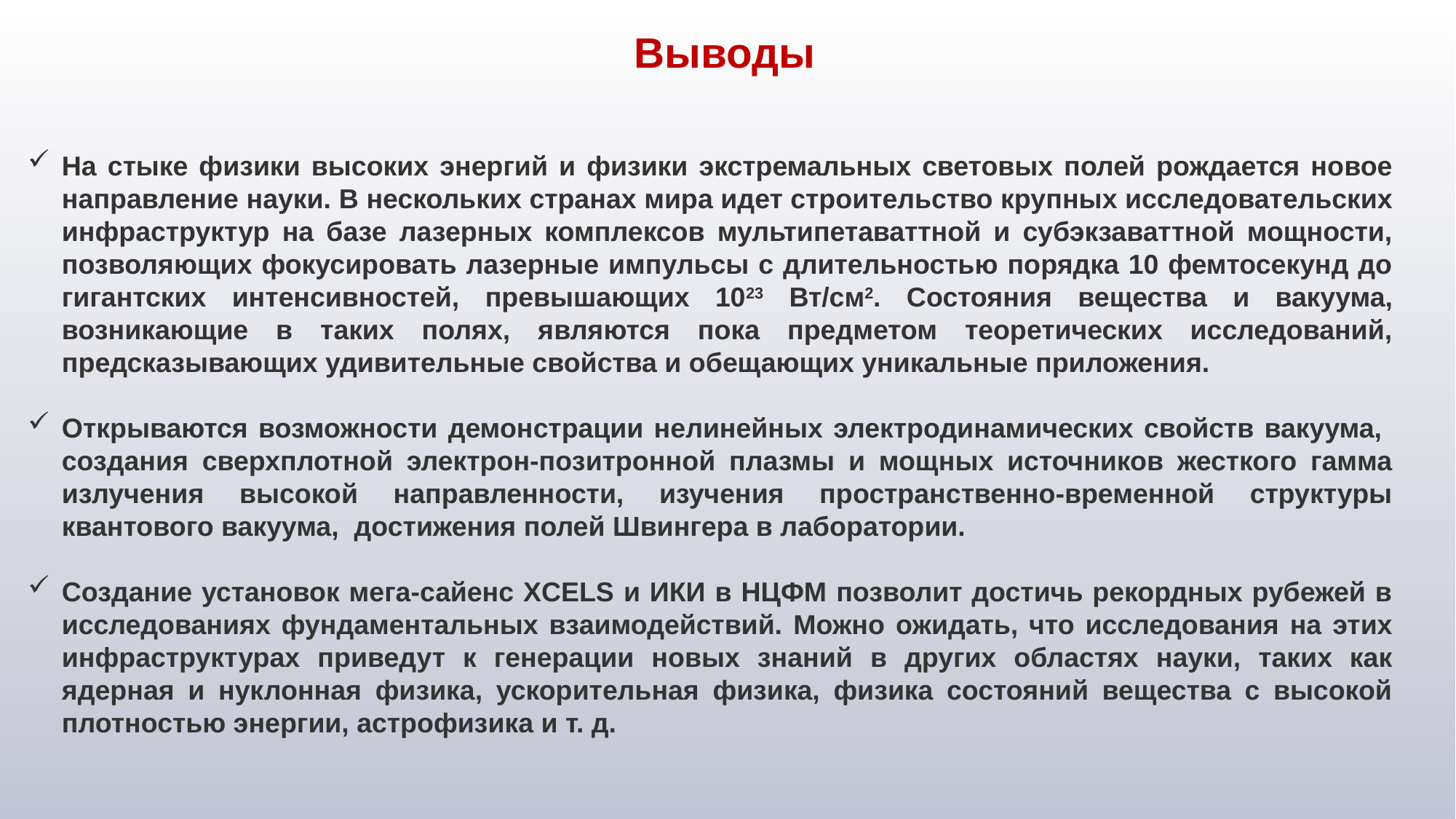

Выводы
На стыке физики высоких энергий и физики экстремальных световых полей рождается новое направление науки. В нескольких странах мира идет строительство крупных исследовательских инфраструктур на базе лазерных комплексов мультипетаваттной и субэкзаваттной мощности, позволяющих фокусировать лазерные импульсы с длительностью порядка 10 фемтосекунд до гигантских интенсивностей, превышающих 1023 Вт/см2. Состояния вещества и вакуума, возникающие в таких полях, являются пока предметом теоретических исследований, предсказывающих удивительные свойства и обещающих уникальные приложения.

Открываются возможности демонстрации нелинейных электродинамических свойств вакуума,  создания сверхплотной электрон-позитронной плазмы и мощных источников жесткого гамма излучения высокой направленности, изучения пространственно-временной структуры квантового вакуума,  достижения полей Швингера в лаборатории.

Создание установок мега-сайенс XCELS и ИКИ в НЦФМ позволит достичь рекордных рубежей в исследованиях фундаментальных взаимодействий. Можно ожидать, что исследования на этих инфраструктурах приведут к генерации новых знаний в других областях науки, таких как ядерная и нуклонная физика, ускорительная физика, физика состояний вещества с высокой плотностью энергии, астрофизика и т. д.